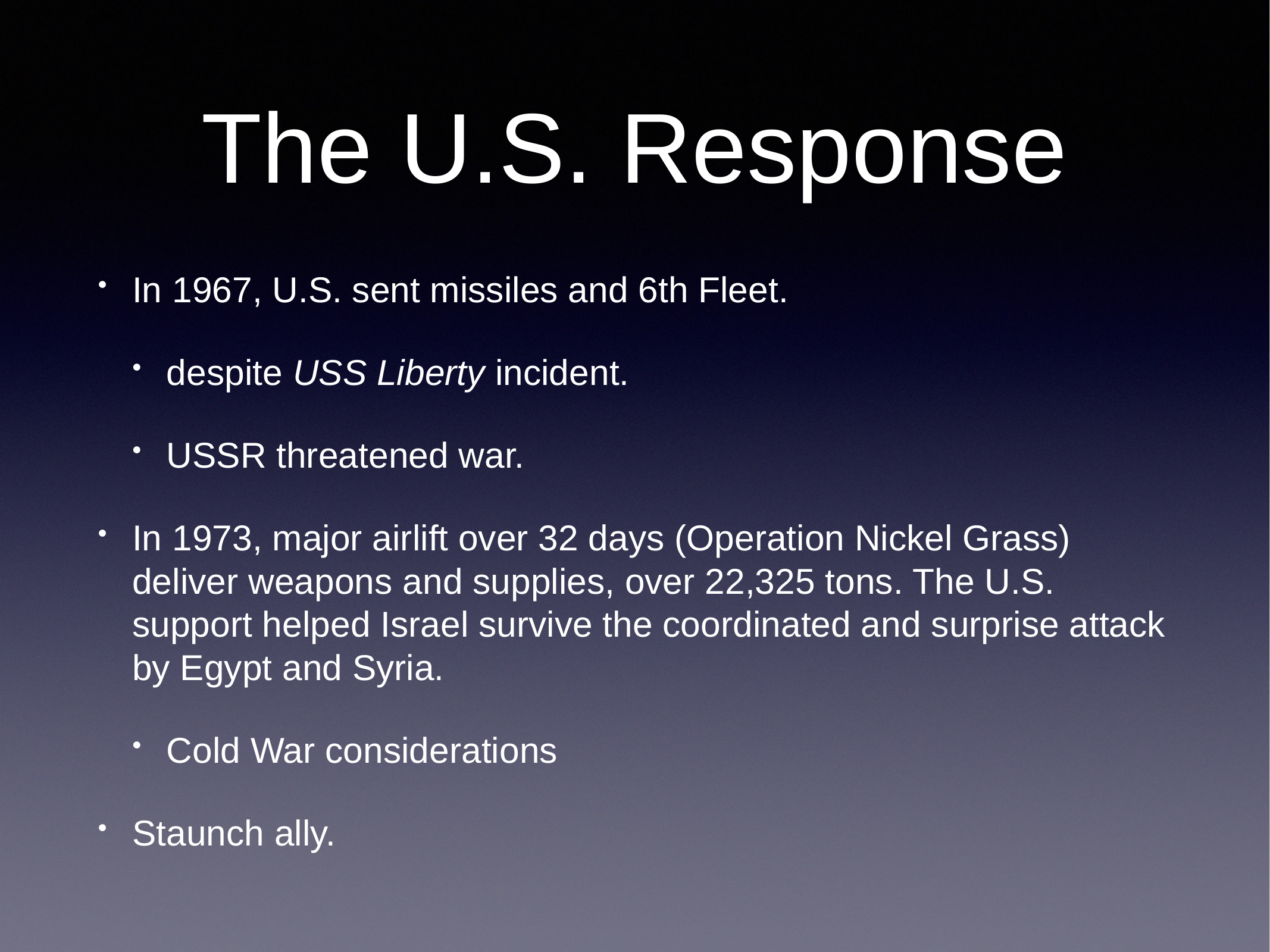

# The U.S. Response
In 1967, U.S. sent missiles and 6th Fleet.
despite USS Liberty incident.
USSR threatened war.
In 1973, major airlift over 32 days (Operation Nickel Grass) deliver weapons and supplies, over 22,325 tons. The U.S. support helped Israel survive the coordinated and surprise attack by Egypt and Syria.
Cold War considerations
Staunch ally.